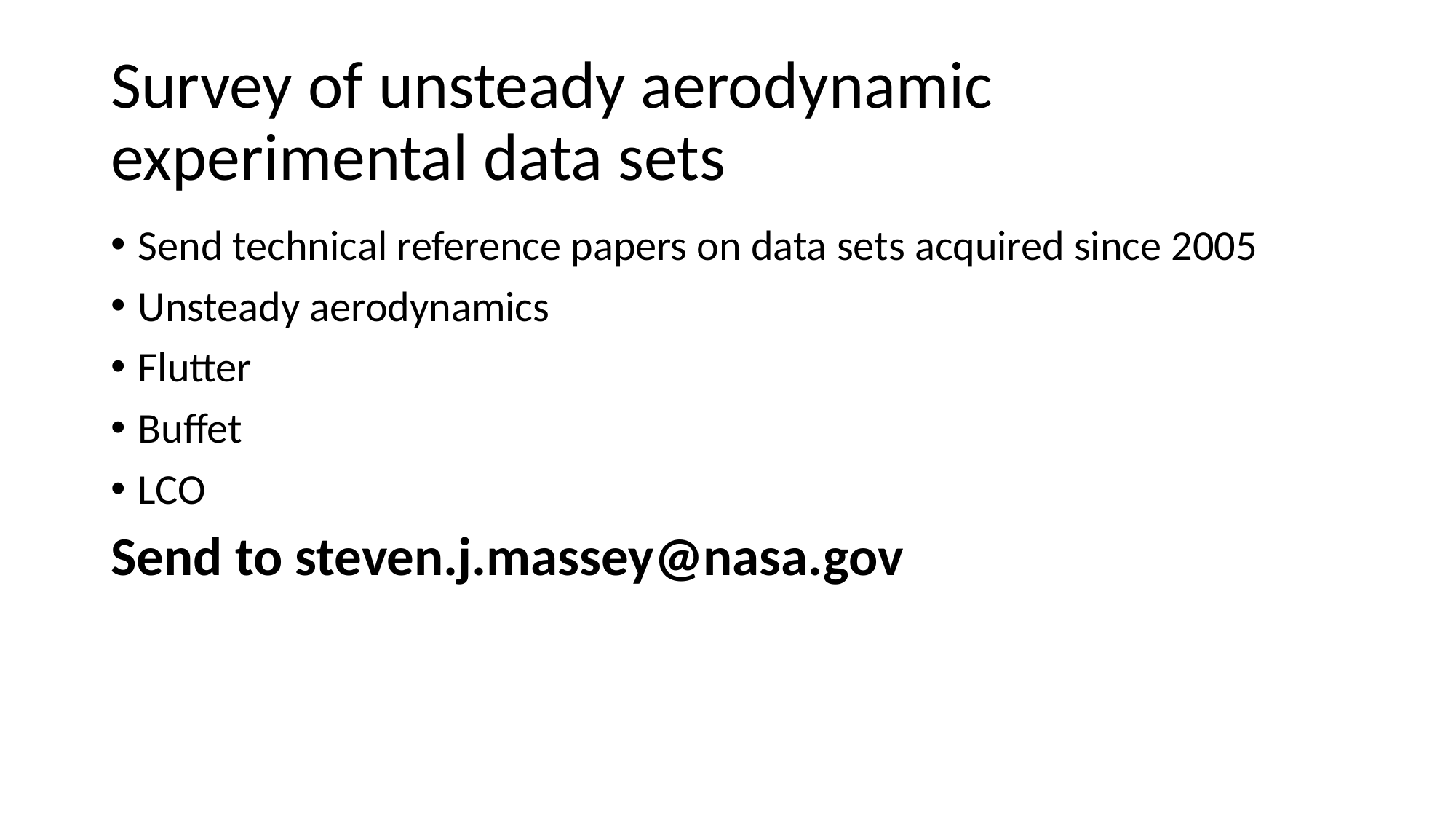

# Survey of unsteady aerodynamic experimental data sets
Send technical reference papers on data sets acquired since 2005
Unsteady aerodynamics
Flutter
Buffet
LCO
Send to steven.j.massey@nasa.gov